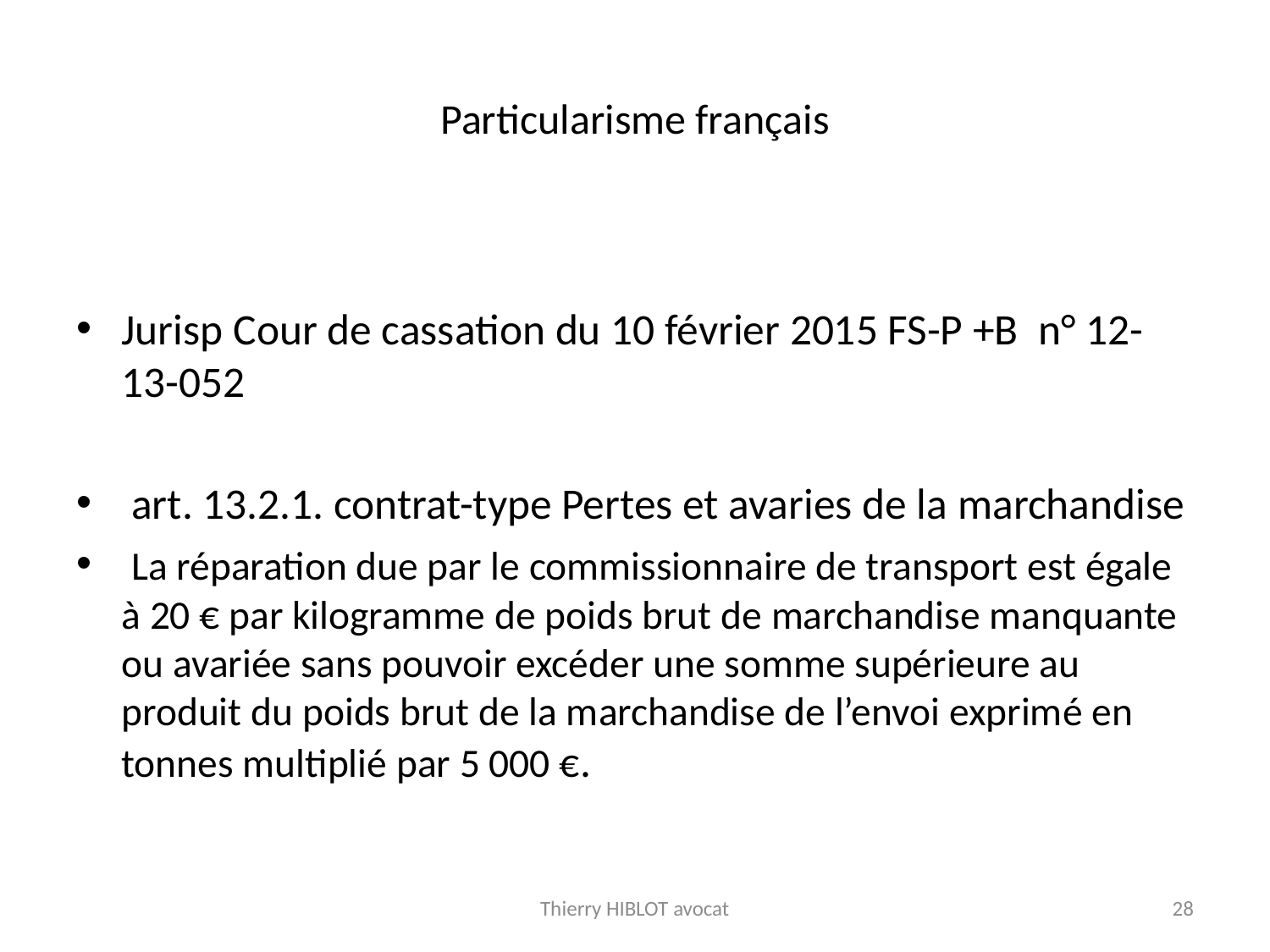

# Particularisme français

Jurisp Cour de cassation du 10 février 2015 FS-P +B  n° 12-13-052

 art. 13.2.1. contrat-type Pertes et avaries de la marchandise
 La réparation due par le commissionnaire de transport est égale à 20 € par kilogramme de poids brut de marchandise manquante ou avariée sans pouvoir excéder une somme supérieure au produit du poids brut de la marchandise de l’envoi exprimé en tonnes multiplié par 5 000 €.

Thierry HIBLOT avocat
28